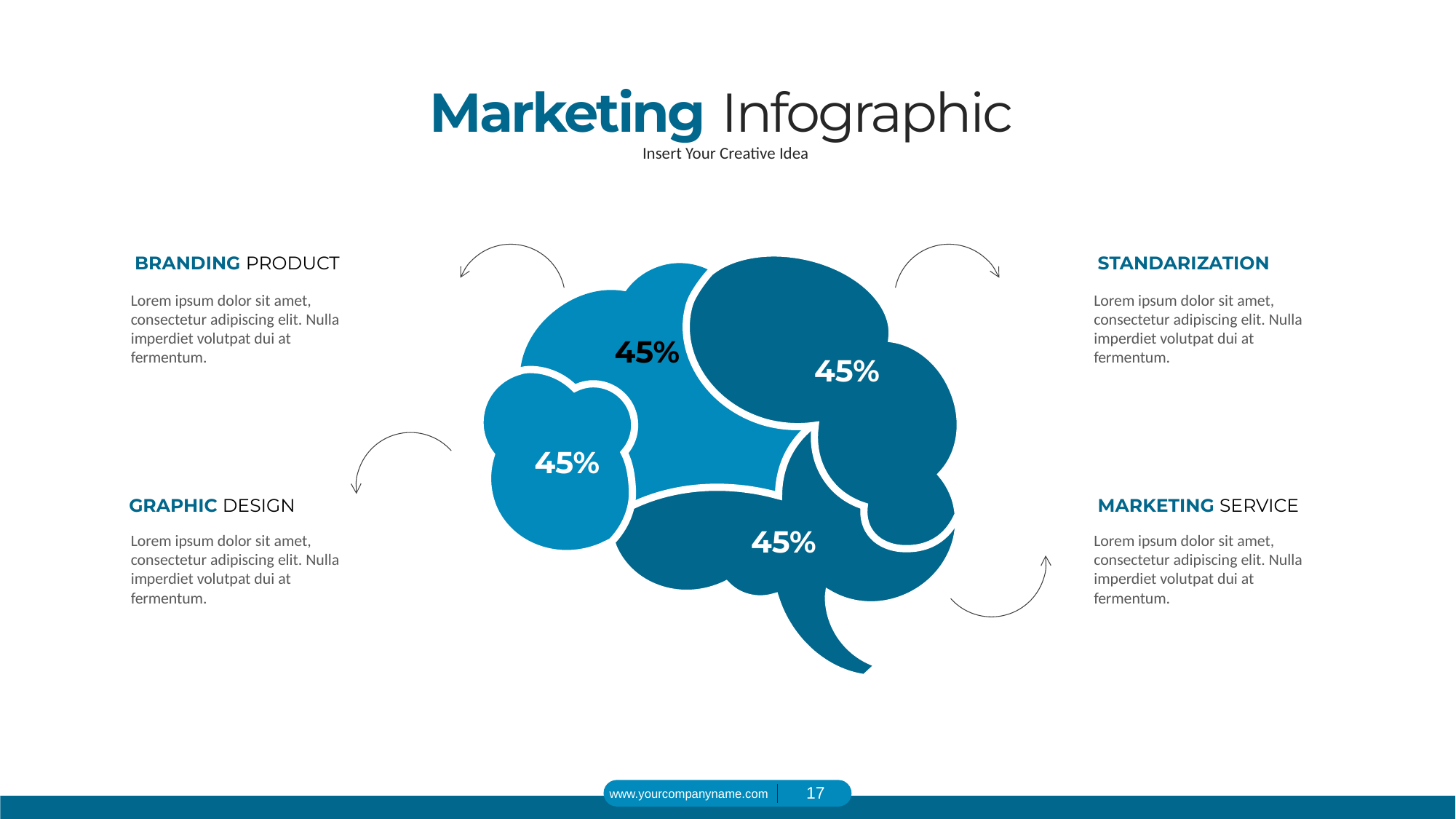

Marketing Infographic
Insert Your Creative Idea
BRANDING PRODUCT
STANDARIZATION

Lorem ipsum dolor sit amet, consectetur adipiscing elit. Nulla imperdiet volutpat dui at fermentum.
Lorem ipsum dolor sit amet, consectetur adipiscing elit. Nulla imperdiet volutpat dui at fermentum.
45%
45%

45%

GRAPHIC DESIGN
MARKETING SERVICE
45%

Lorem ipsum dolor sit amet, consectetur adipiscing elit. Nulla imperdiet volutpat dui at fermentum.
Lorem ipsum dolor sit amet, consectetur adipiscing elit. Nulla imperdiet volutpat dui at fermentum.
www.yourcompanyname.com
17